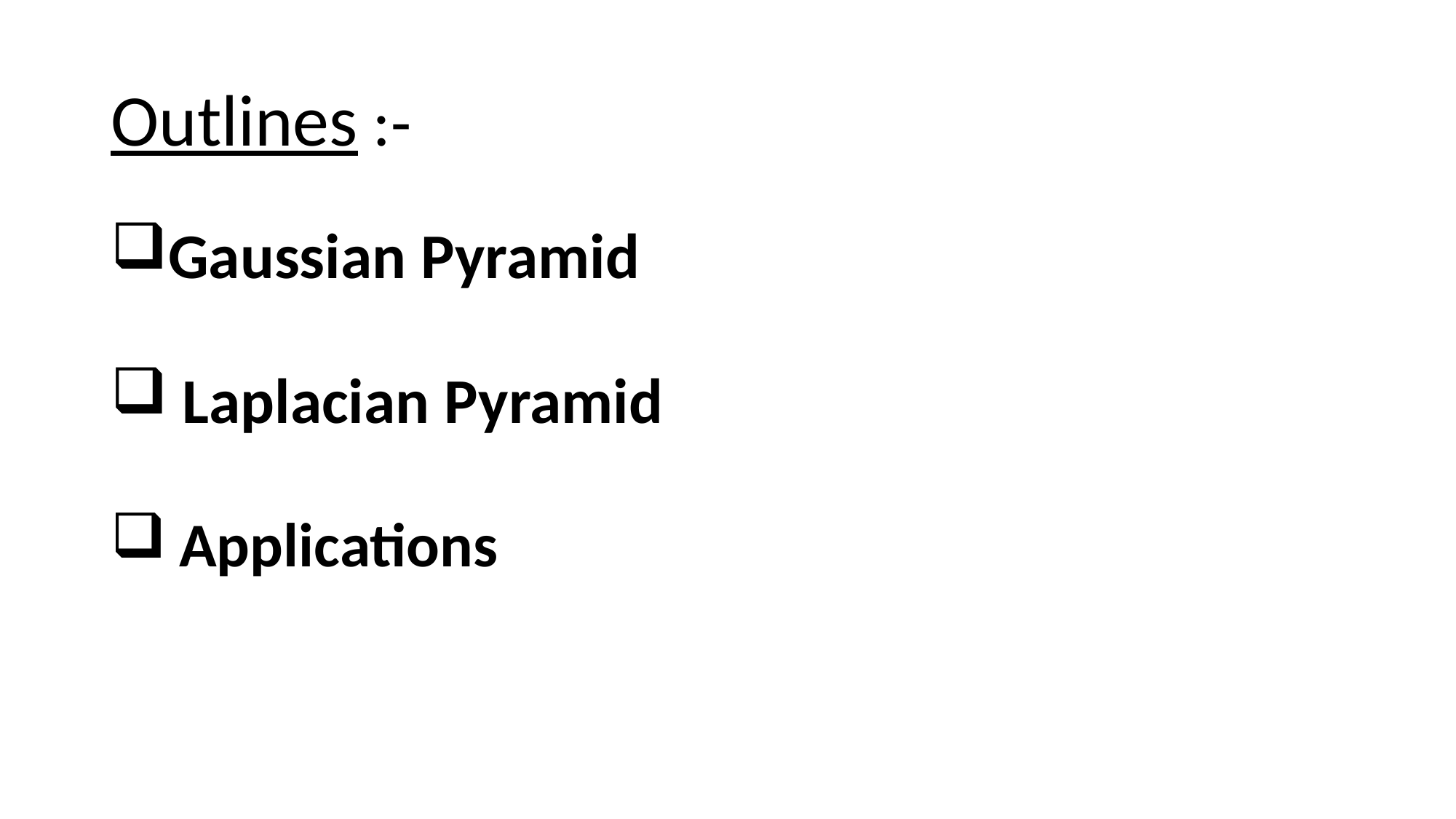

# Outlines :-
Gaussian Pyramid

 Laplacian Pyramid

Applications